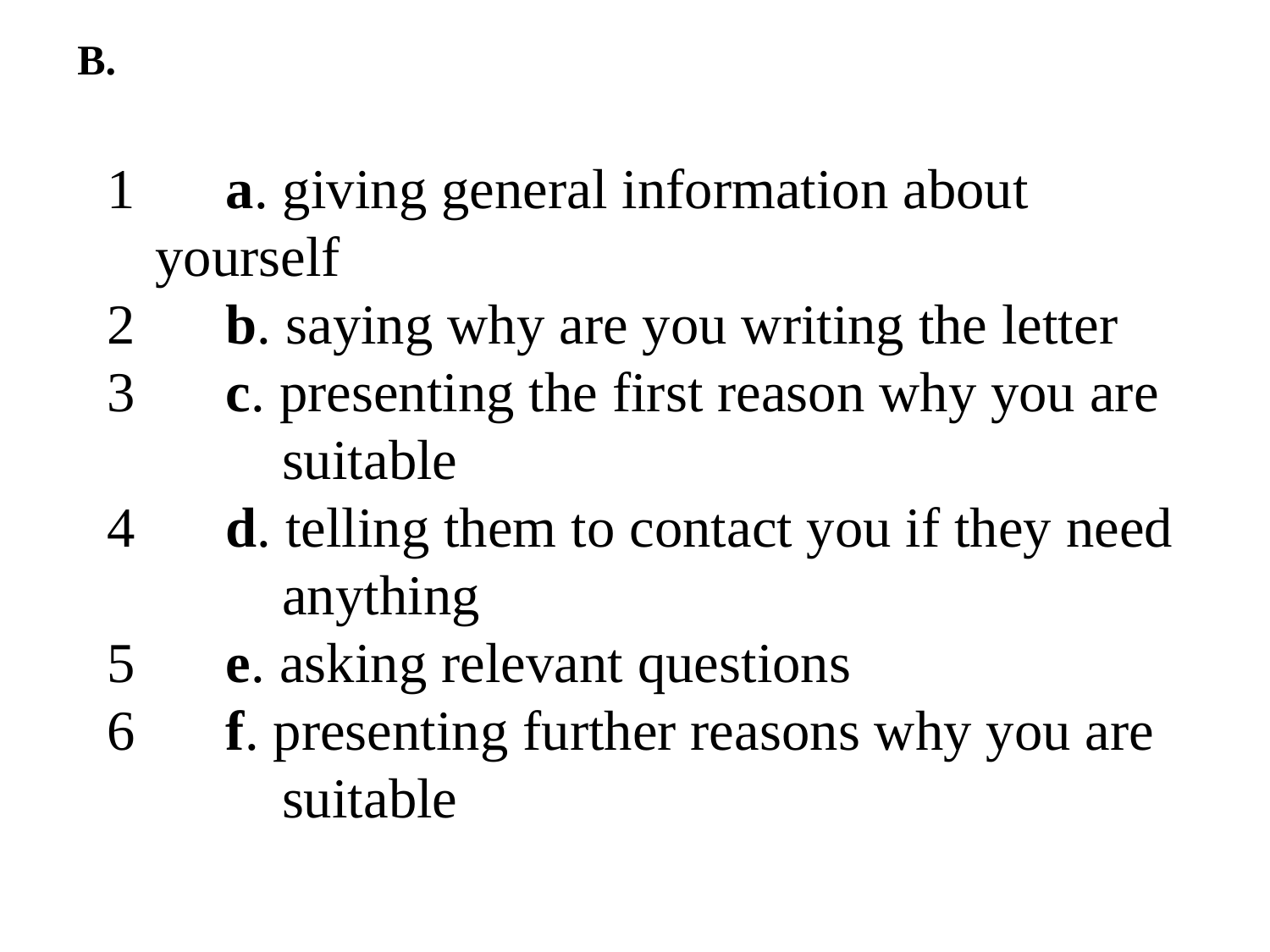

B.
     a. giving general information about 	yourself
     b. saying why are you writing the letter
     c. presenting the first reason why you are     	suitable
     d. telling them to contact you if they need 	anything
     e. asking relevant questions
     f. presenting further reasons why you are     	suitable